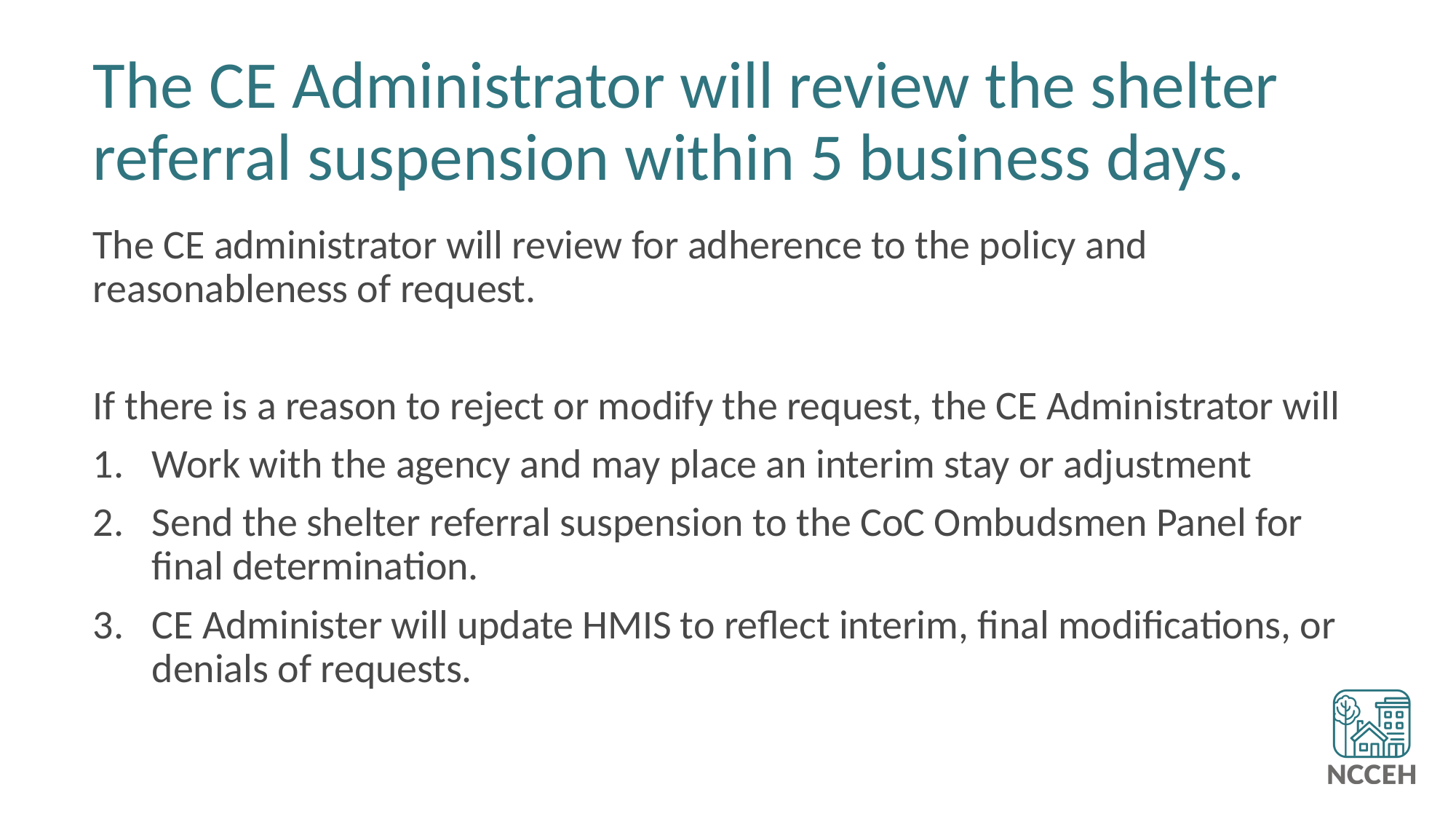

# The CE Administrator will review the shelter referral suspension within 5 business days.
The CE administrator will review for adherence to the policy and reasonableness of request.

If there is a reason to reject or modify the request, the CE Administrator will
Work with the agency and may place an interim stay or adjustment
Send the shelter referral suspension to the CoC Ombudsmen Panel for final determination.
CE Administer will update HMIS to reflect interim, final modifications, or denials of requests.